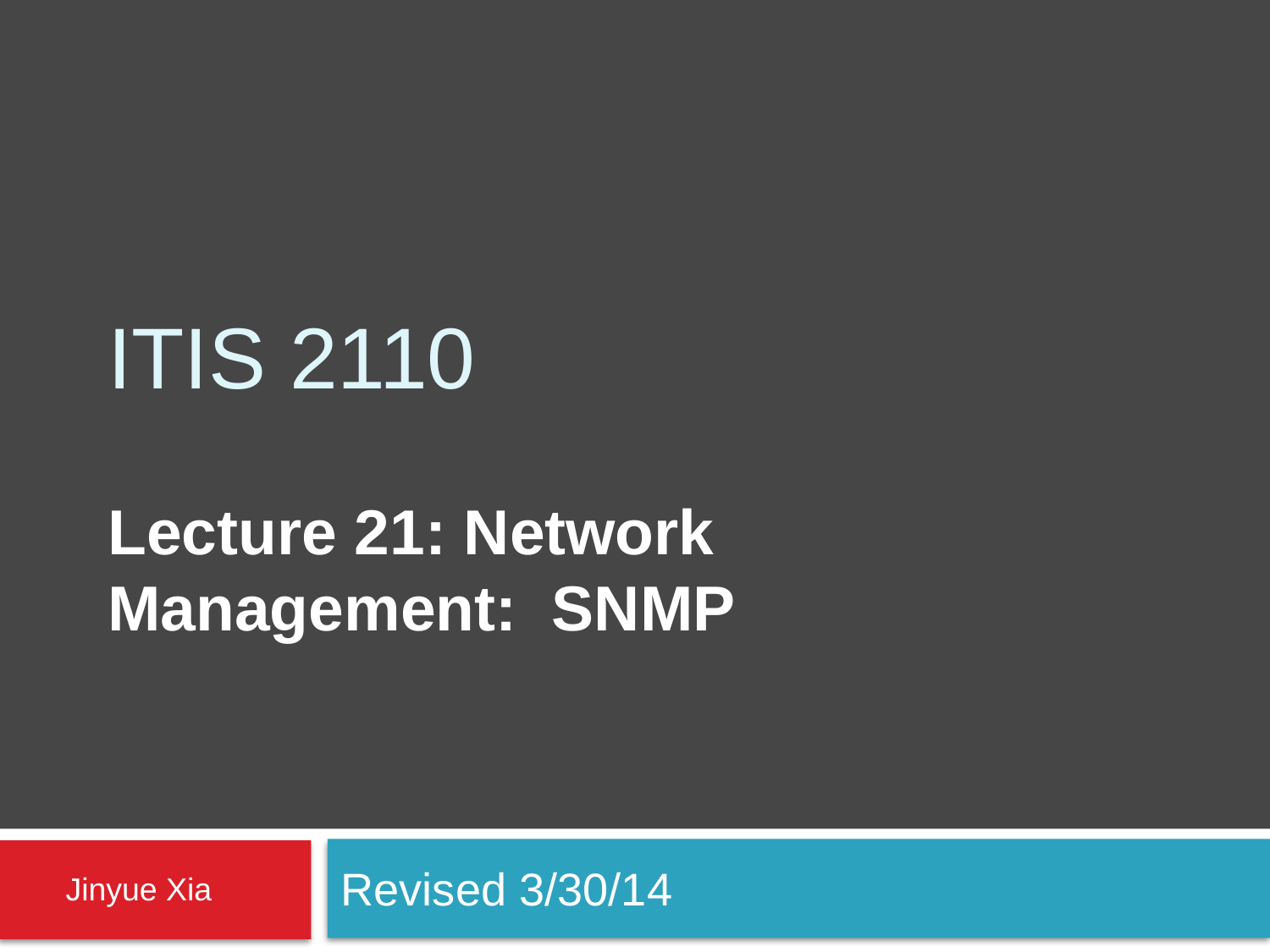

# ITIS 2110
Lecture 21: Network Management:  SNMP
Revised 3/30/14
Jinyue Xia